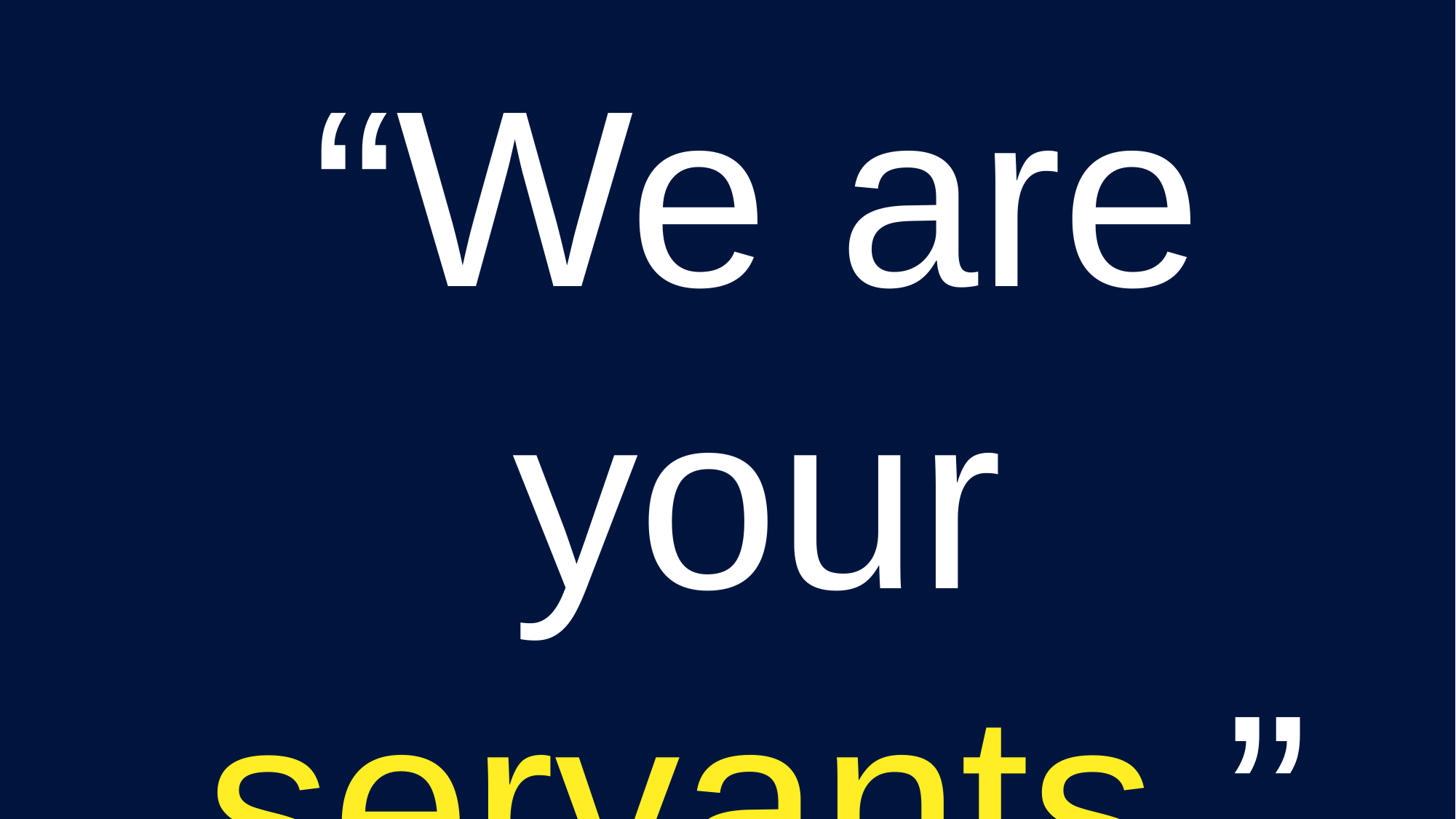

“We are your servants.”
 (Joshua 9:9, ESV)